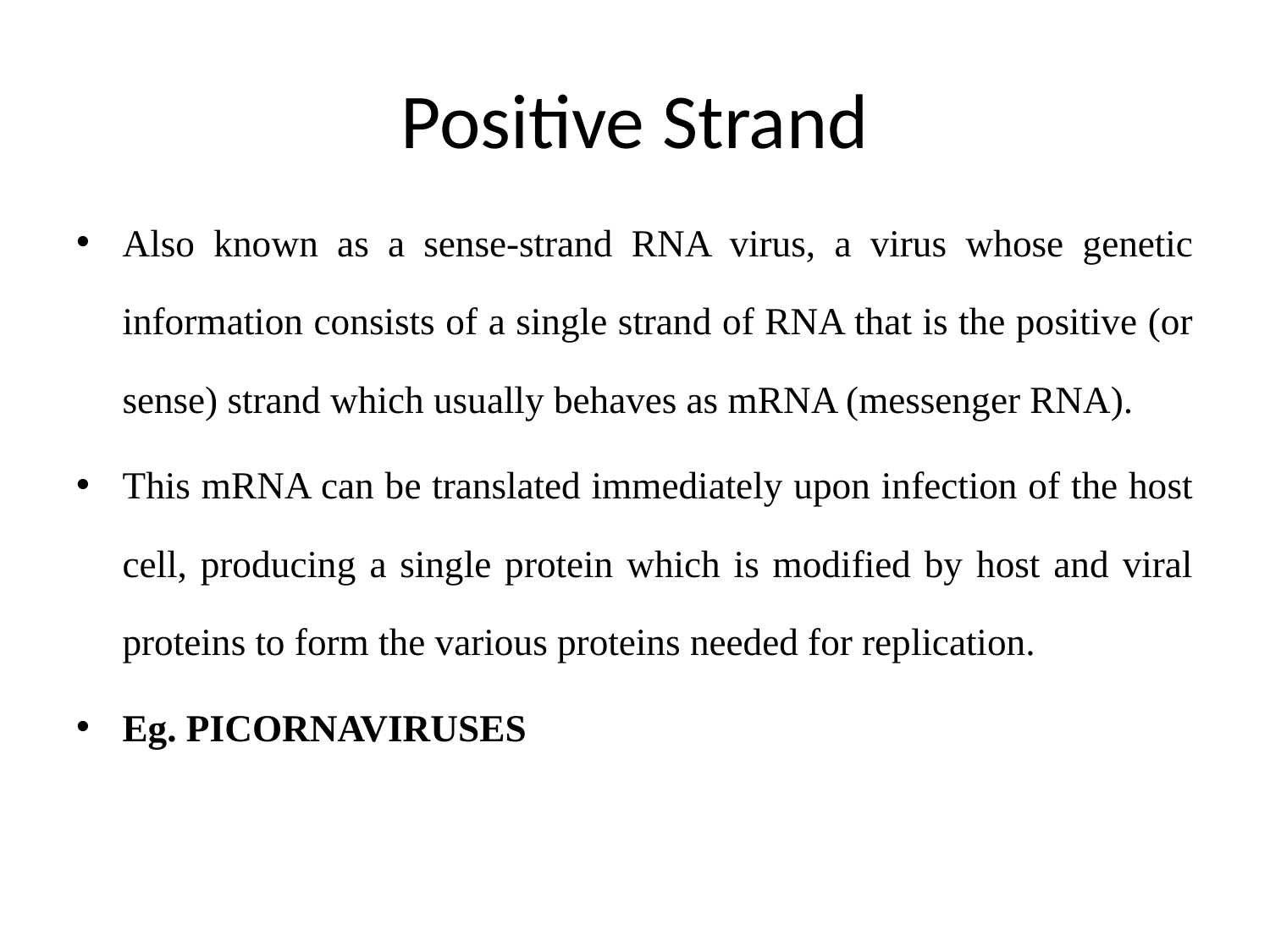

# Positive Strand
Also known as a sense-strand RNA virus, a virus whose genetic information consists of a single strand of RNA that is the positive (or sense) strand which usually behaves as mRNA (messenger RNA).
This mRNA can be translated immediately upon infection of the host cell, producing a single protein which is modified by host and viral proteins to form the various proteins needed for replication.
Eg. PICORNAVIRUSES